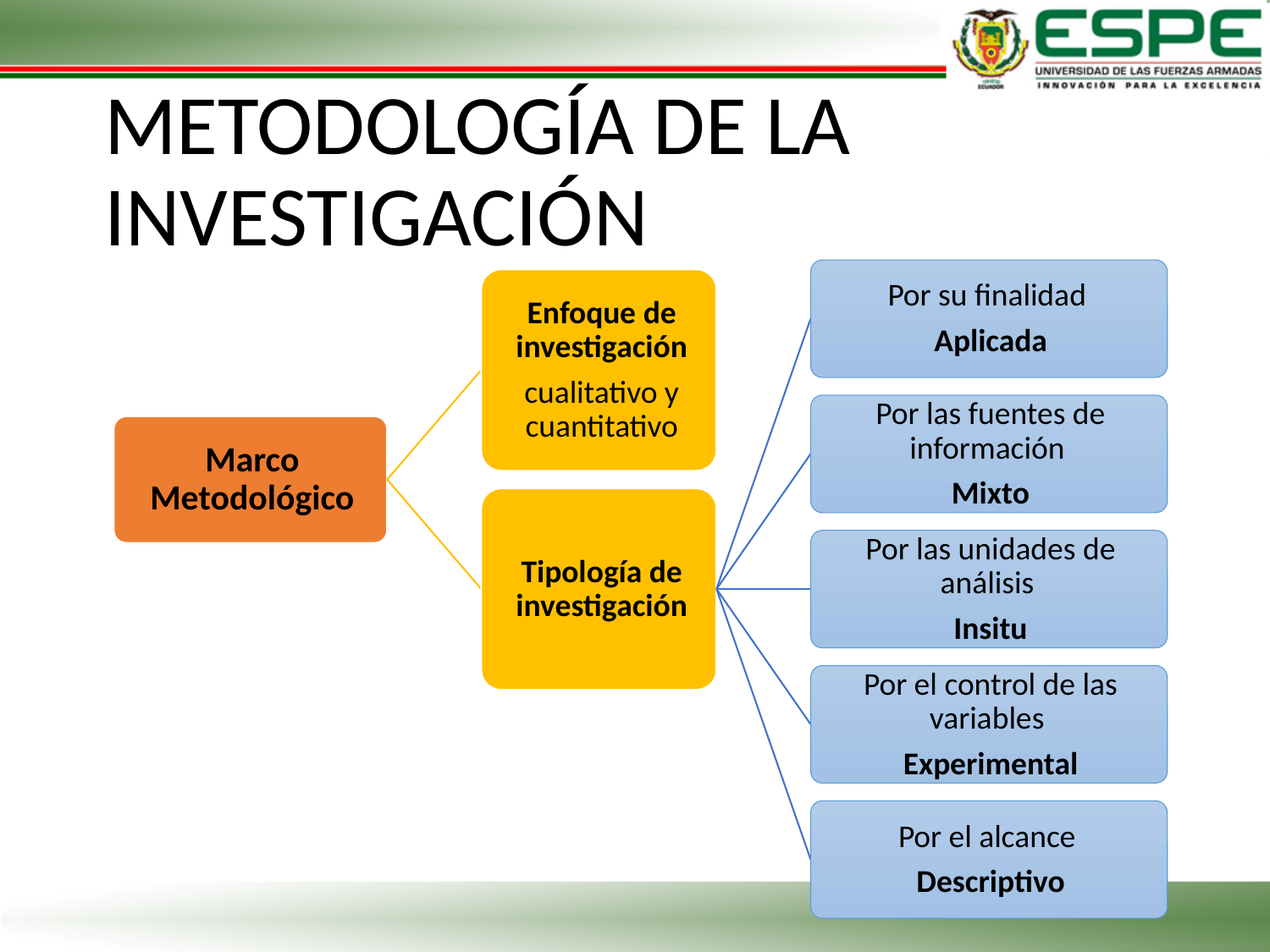

# METODOLOGÍA DE LA INVESTIGACIÓN
Marco Metodológico

Enfoque de investigación
cualitativo y cuantitativo

Tipología de investigación

Por su finalidad
Aplicada

Por las fuentes de información
Mixto

Por las unidades de análisis
Insitu

Por el control de las variables
Experimental

Por el alcance
Descriptivo